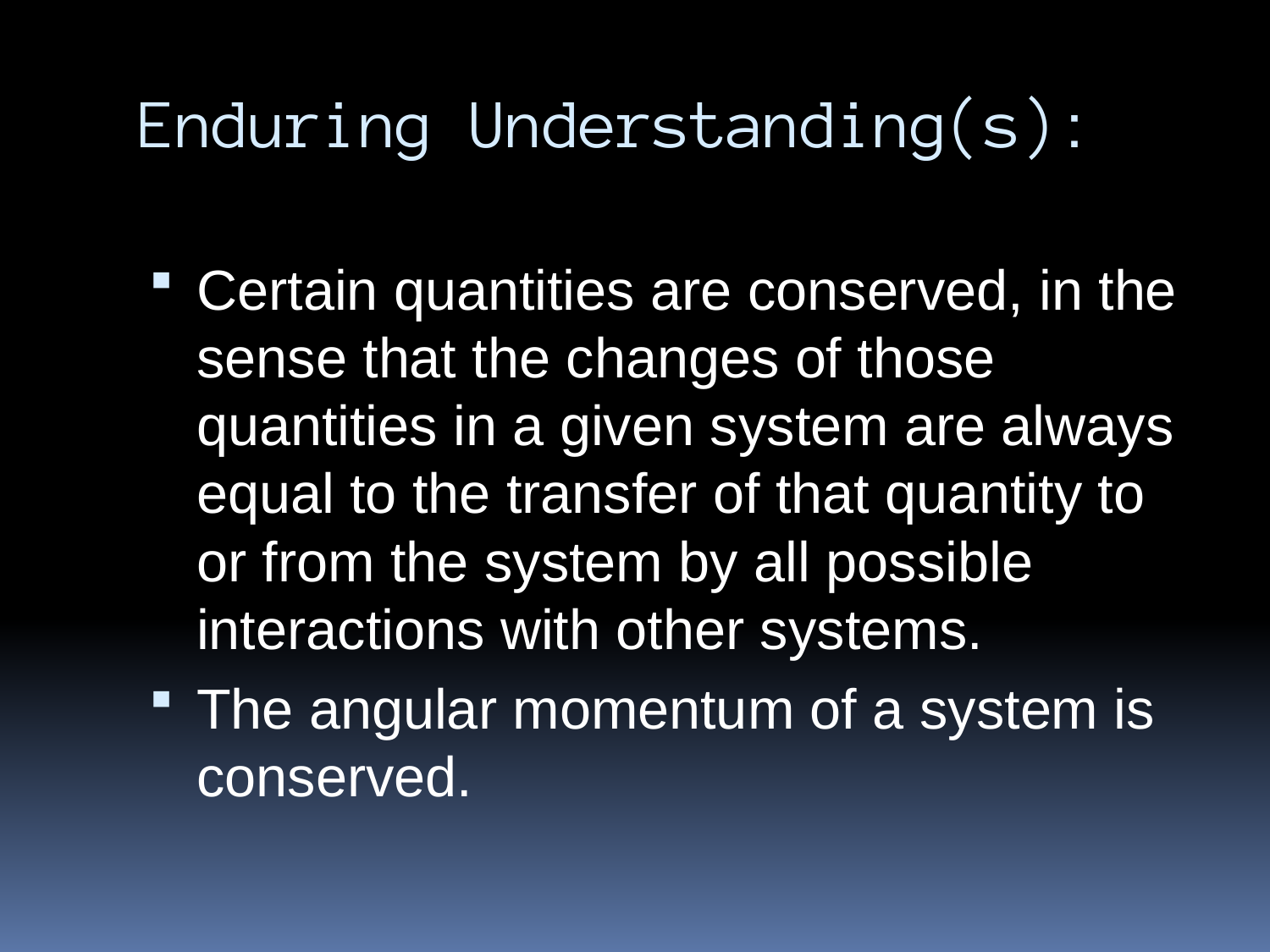

# Enduring Understanding(s):
Certain quantities are conserved, in the sense that the changes of those quantities in a given system are always equal to the transfer of that quantity to or from the system by all possible interactions with other systems.
The angular momentum of a system is conserved.